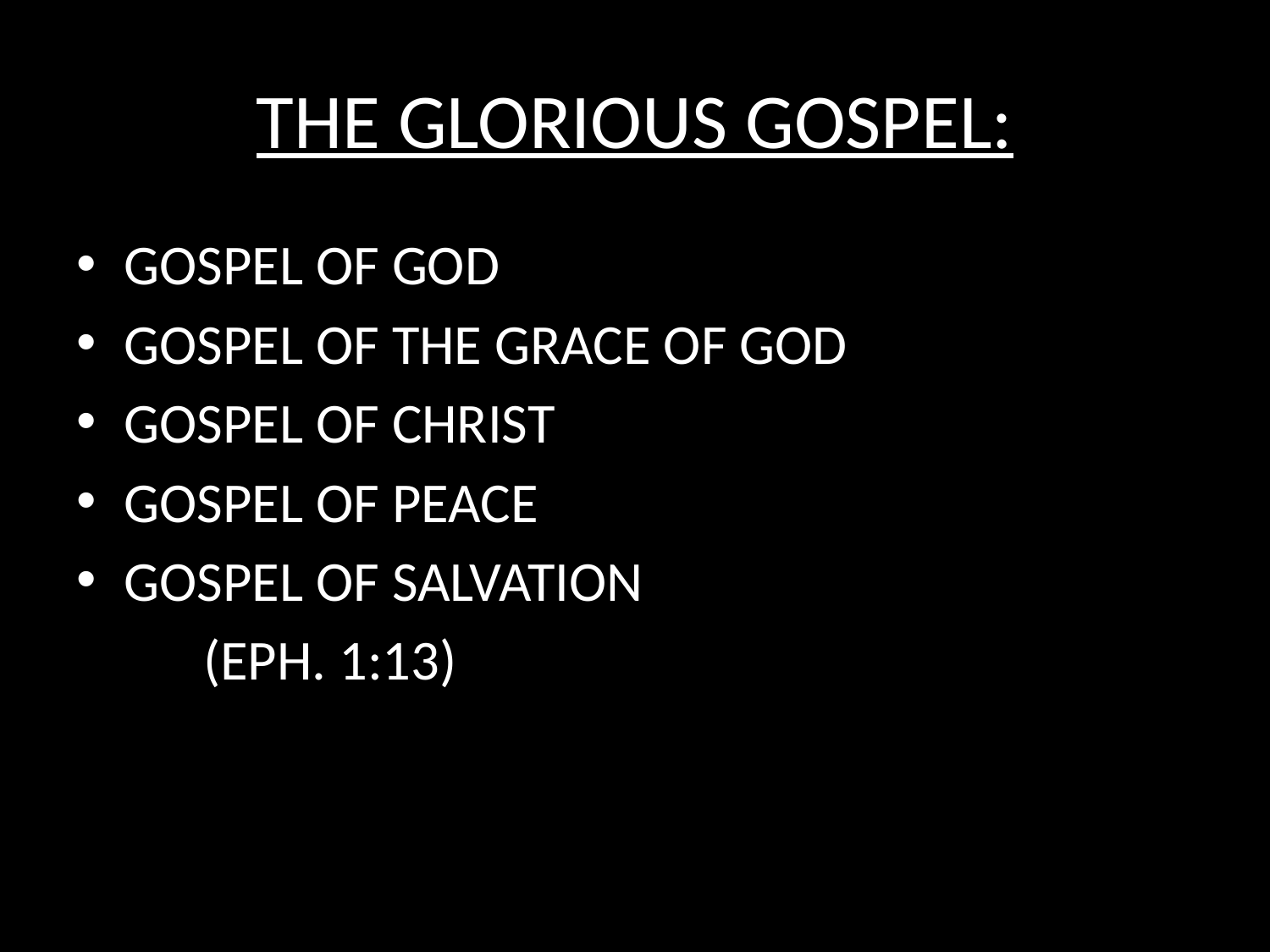

# THE GLORIOUS GOSPEL:
GOSPEL OF GOD
GOSPEL OF THE GRACE OF GOD
GOSPEL OF CHRIST
GOSPEL OF PEACE
GOSPEL OF SALVATION
	(EPH. 1:13)